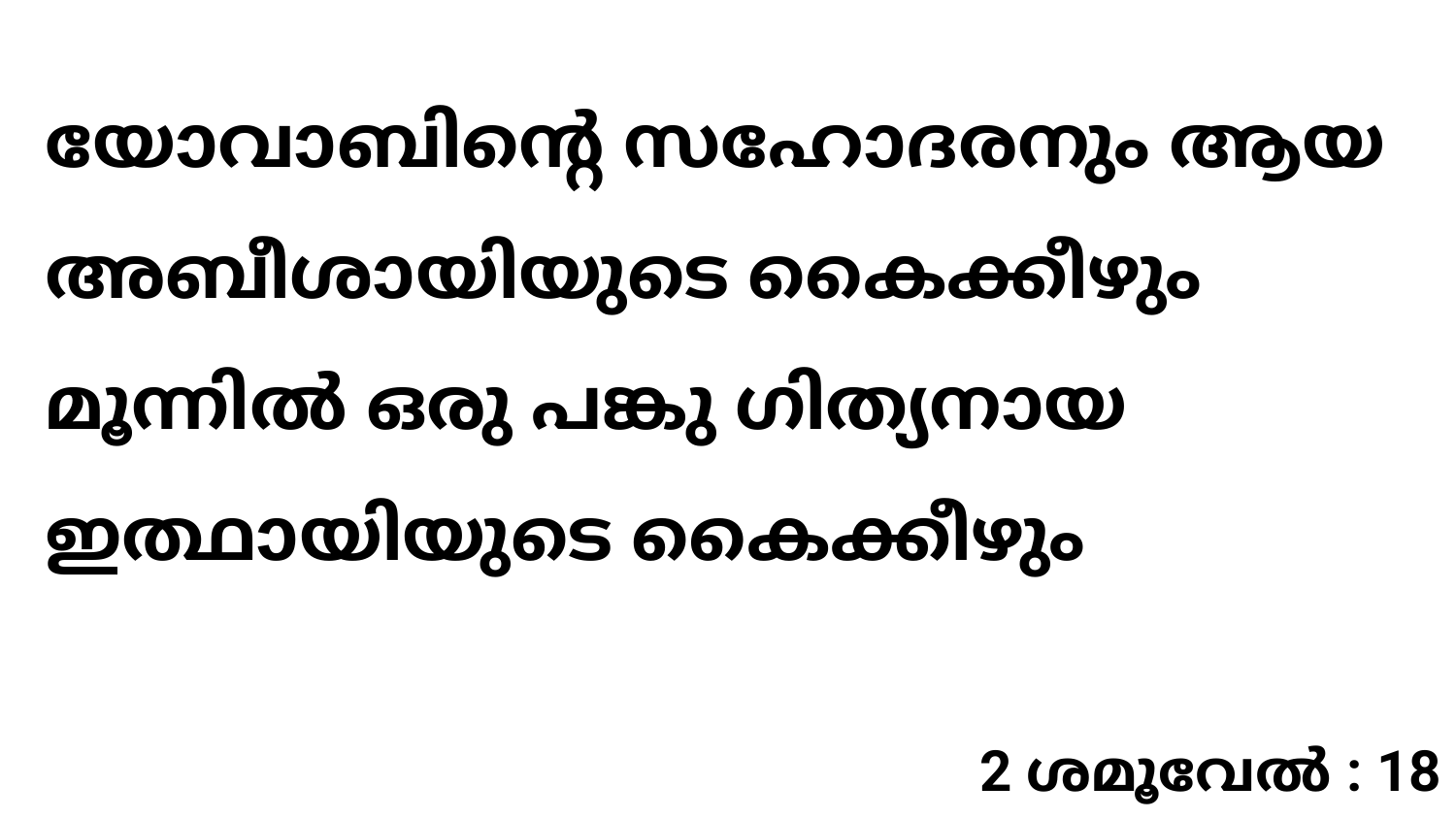

യോവാബിന്റെ സഹോദരനും ആയ അബീശായിയുടെ കൈക്കീഴും മൂന്നിൽ ഒരു പങ്കു ഗിത്യനായ ഇത്ഥായിയുടെ കൈക്കീഴും
2 ശമൂവേൽ : 18